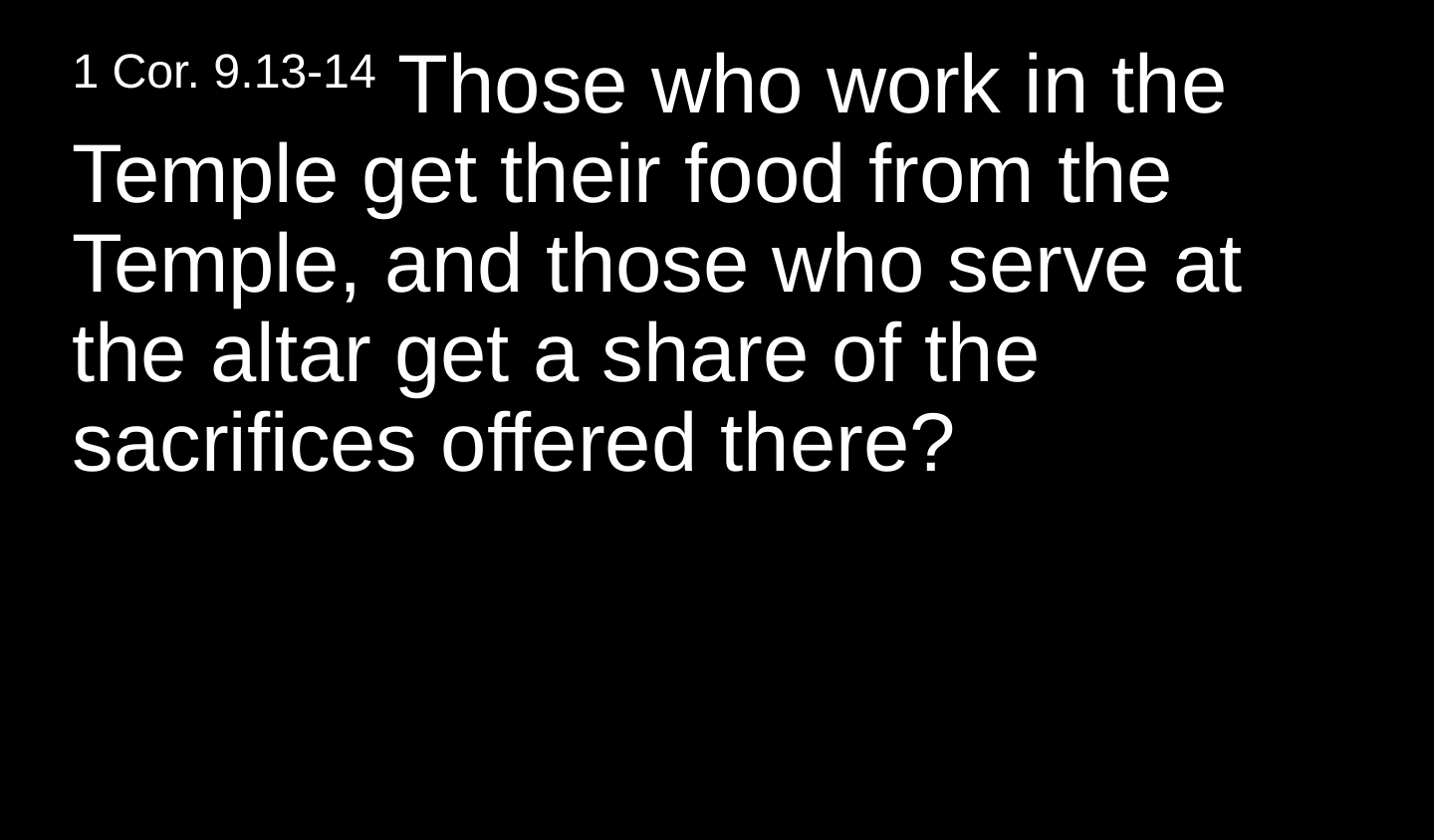

1 Cor. 9.13-14 Those who work in the Temple get their food from the Temple, and those who serve at the altar get a share of the sacrifices offered there?